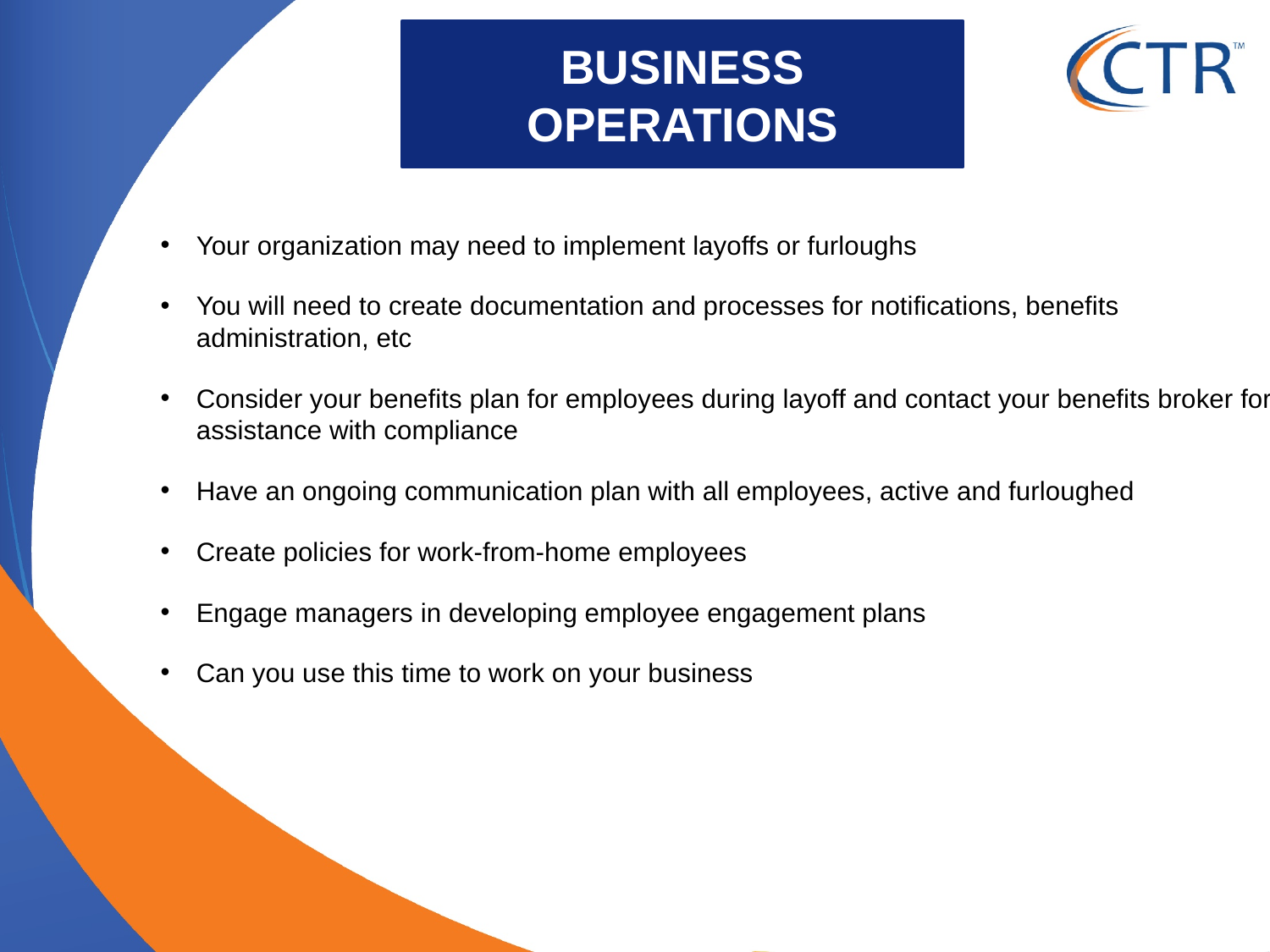

BUSINESS OPERATIONS
Your organization may need to implement layoffs or furloughs
You will need to create documentation and processes for notifications, benefits administration, etc
Consider your benefits plan for employees during layoff and contact your benefits broker for assistance with compliance
Have an ongoing communication plan with all employees, active and furloughed
Create policies for work-from-home employees
Engage managers in developing employee engagement plans
Can you use this time to work on your business